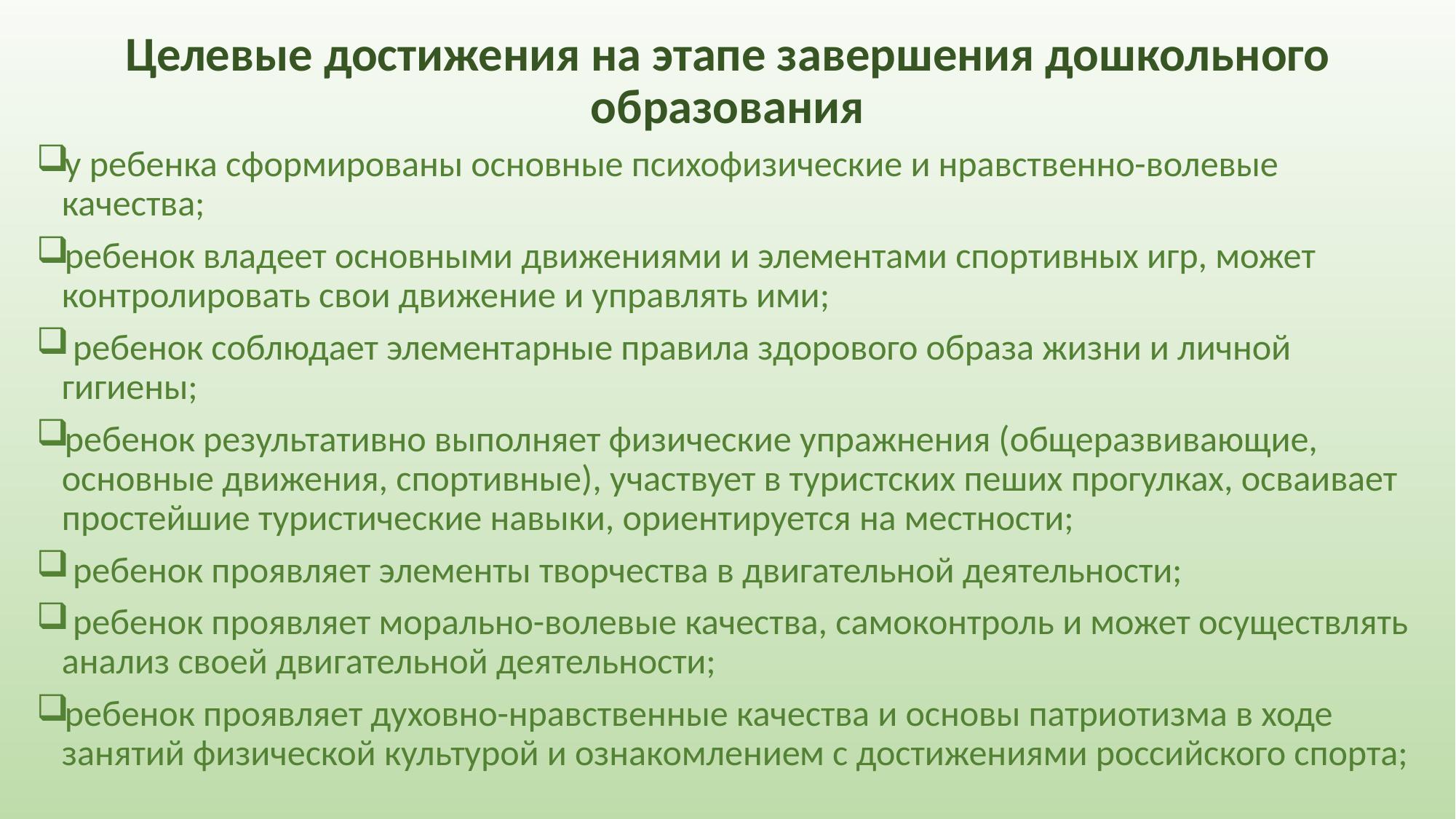

# Целевые достижения на этапе завершения дошкольного образования
у ребенка сформированы основные психофизические и нравственно-волевые качества;
ребенок владеет основными движениями и элементами спортивных игр, может контролировать свои движение и управлять ими;
 ребенок соблюдает элементарные правила здорового образа жизни и личной гигиены;
ребенок результативно выполняет физические упражнения (общеразвивающие, основные движения, спортивные), участвует в туристских пеших прогулках, осваивает простейшие туристические навыки, ориентируется на местности;
 ребенок проявляет элементы творчества в двигательной деятельности;
 ребенок проявляет морально-волевые качества, самоконтроль и может осуществлять анализ своей двигательной деятельности;
ребенок проявляет духовно-нравственные качества и основы патриотизма в ходе занятий физической культурой и ознакомлением с достижениями российского спорта;